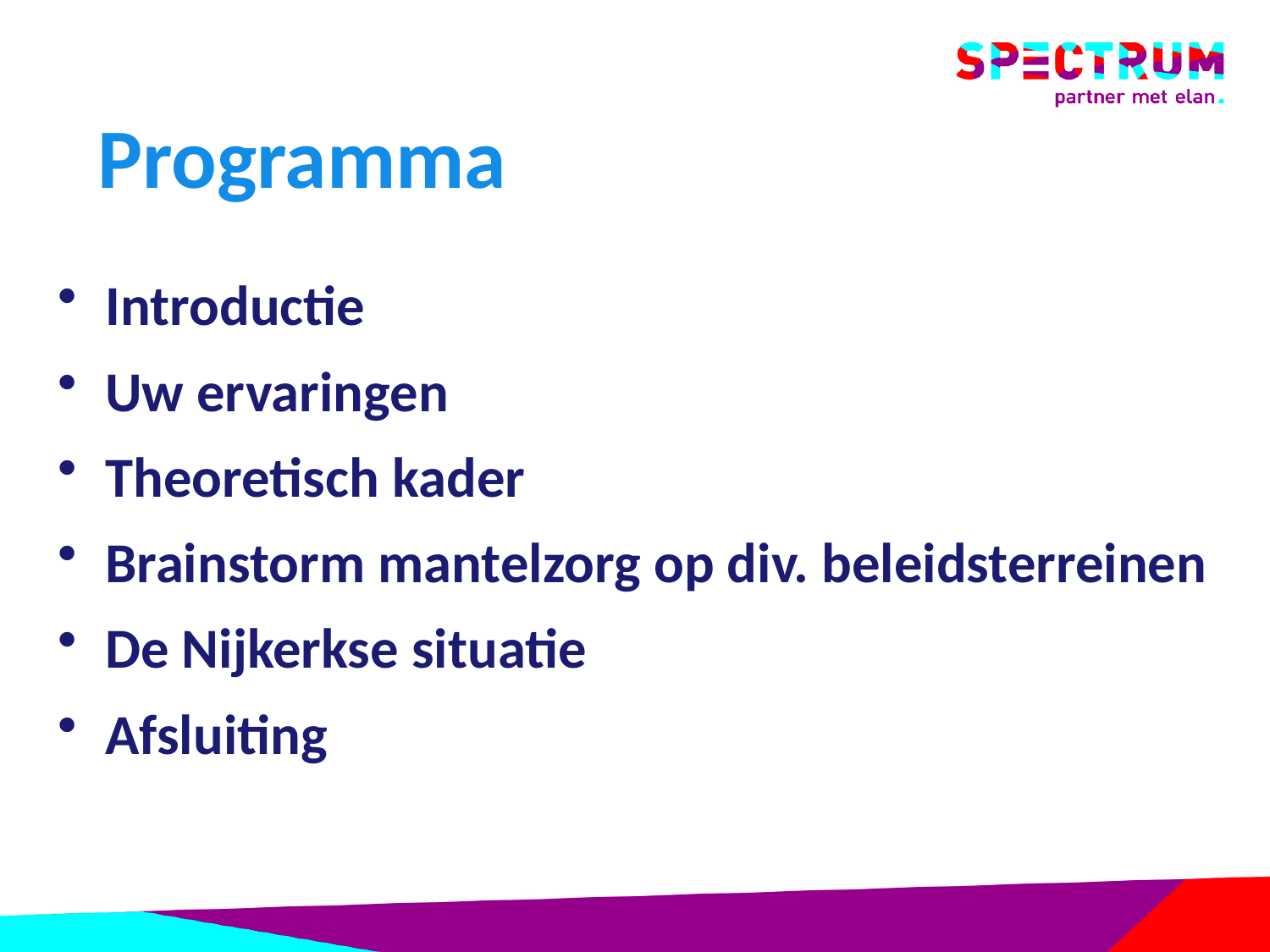

# Programma
Introductie
Uw ervaringen
Theoretisch kader
Brainstorm mantelzorg op div. beleidsterreinen
De Nijkerkse situatie
Afsluiting